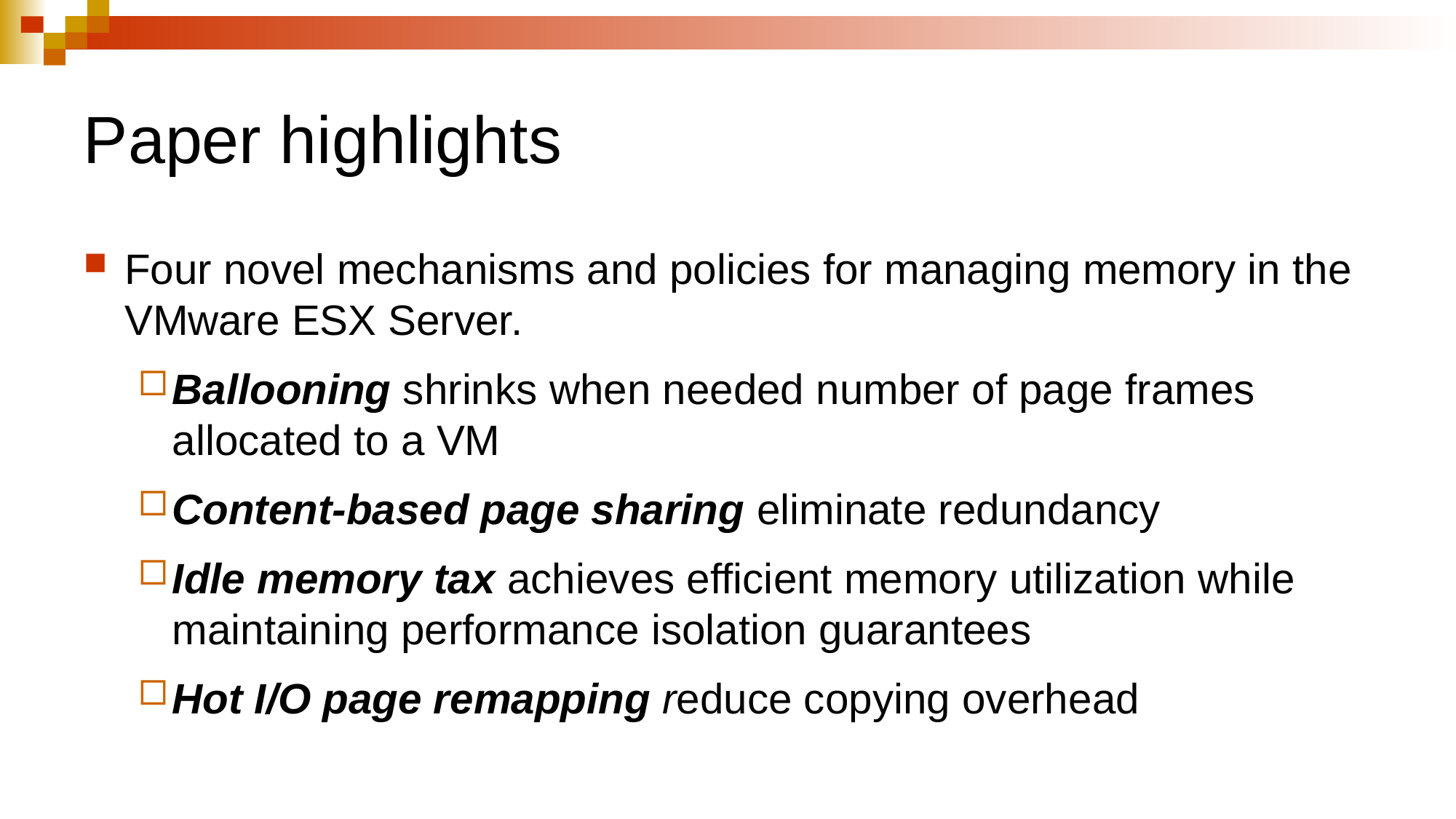

# Paper highlights
Four novel mechanisms and policies for managing memory in the VMware ESX Server.
Ballooning shrinks when needed number of page frames allocated to a VM
Content-based page sharing eliminate redundancy
Idle memory tax achieves efficient memory utilization while maintaining performance isolation guarantees
Hot I/O page remapping reduce copying overhead